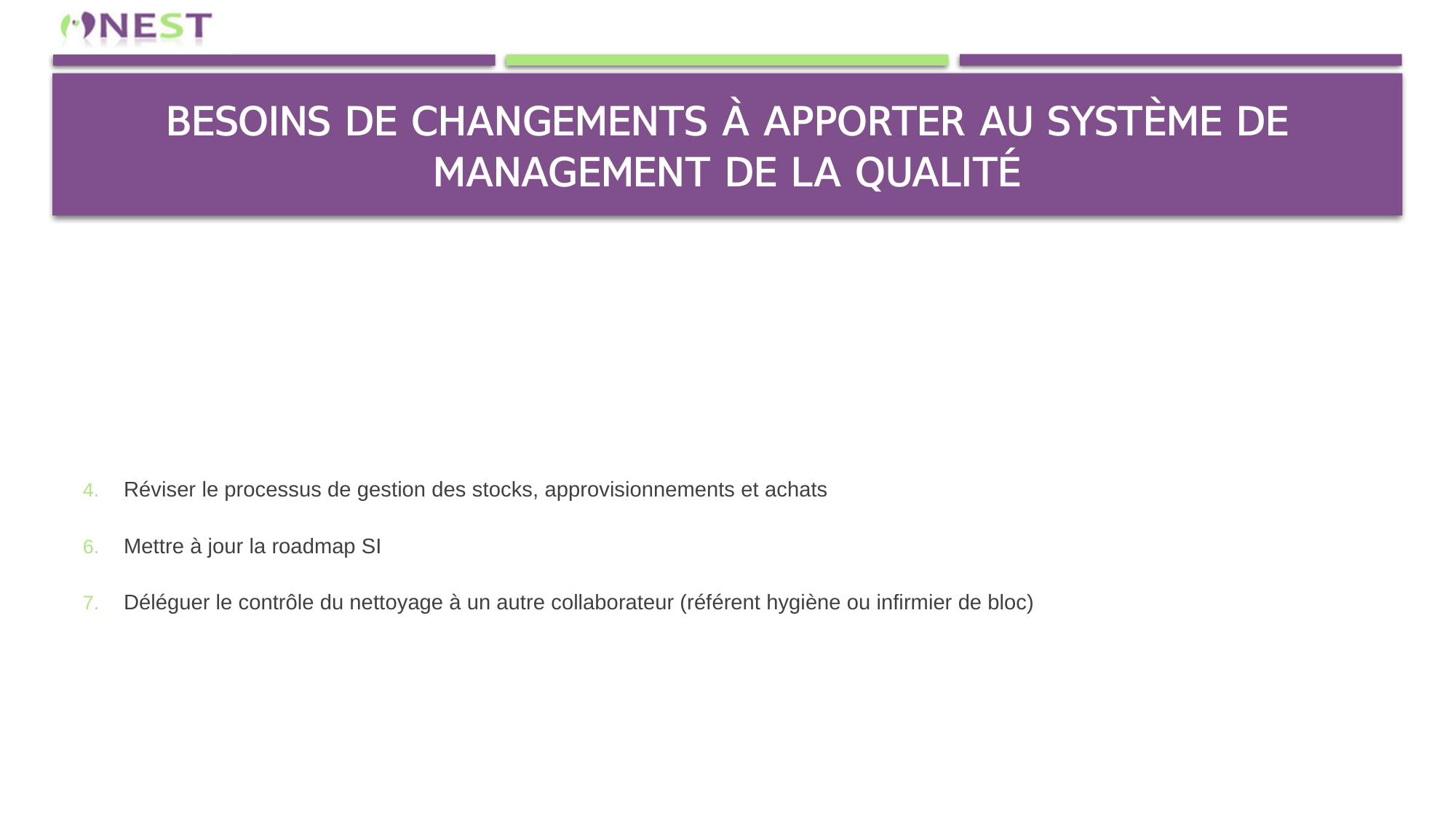

# BESOINS DE CHANGEMENTS À APPORTER AU SYSTÈME DE MANAGEMENT DE LA QUALITÉ

Réviser le processus de gestion des stocks, approvisionnements et achats
Mettre à jour la roadmap SI
Déléguer le contrôle du nettoyage à un autre collaborateur (référent hygiène ou infirmier de bloc)